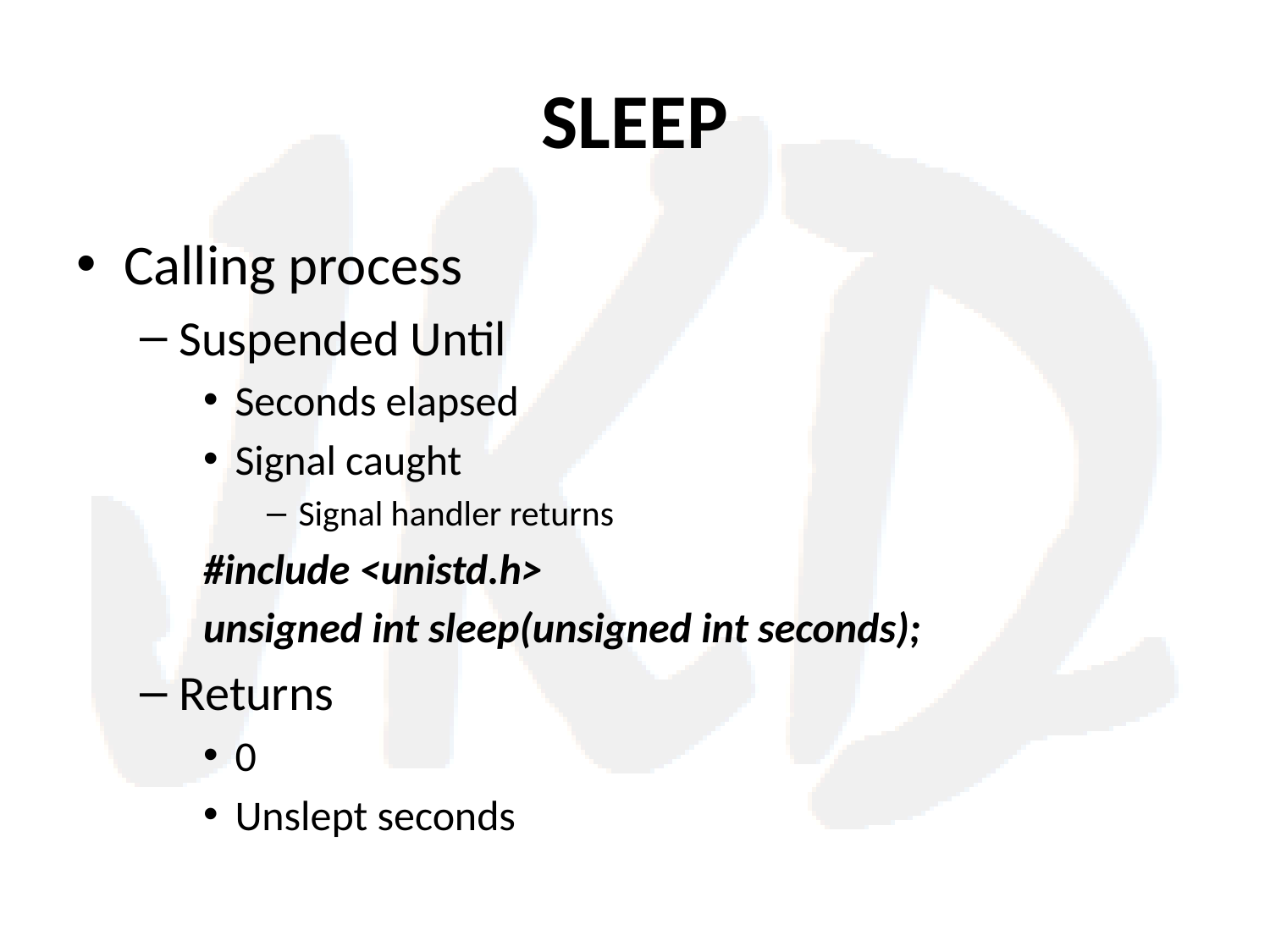

# SLEEP
Calling process
Suspended Until
Seconds elapsed
Signal caught
Signal handler returns
#include <unistd.h>
unsigned int sleep(unsigned int seconds);
Returns
0
Unslept seconds